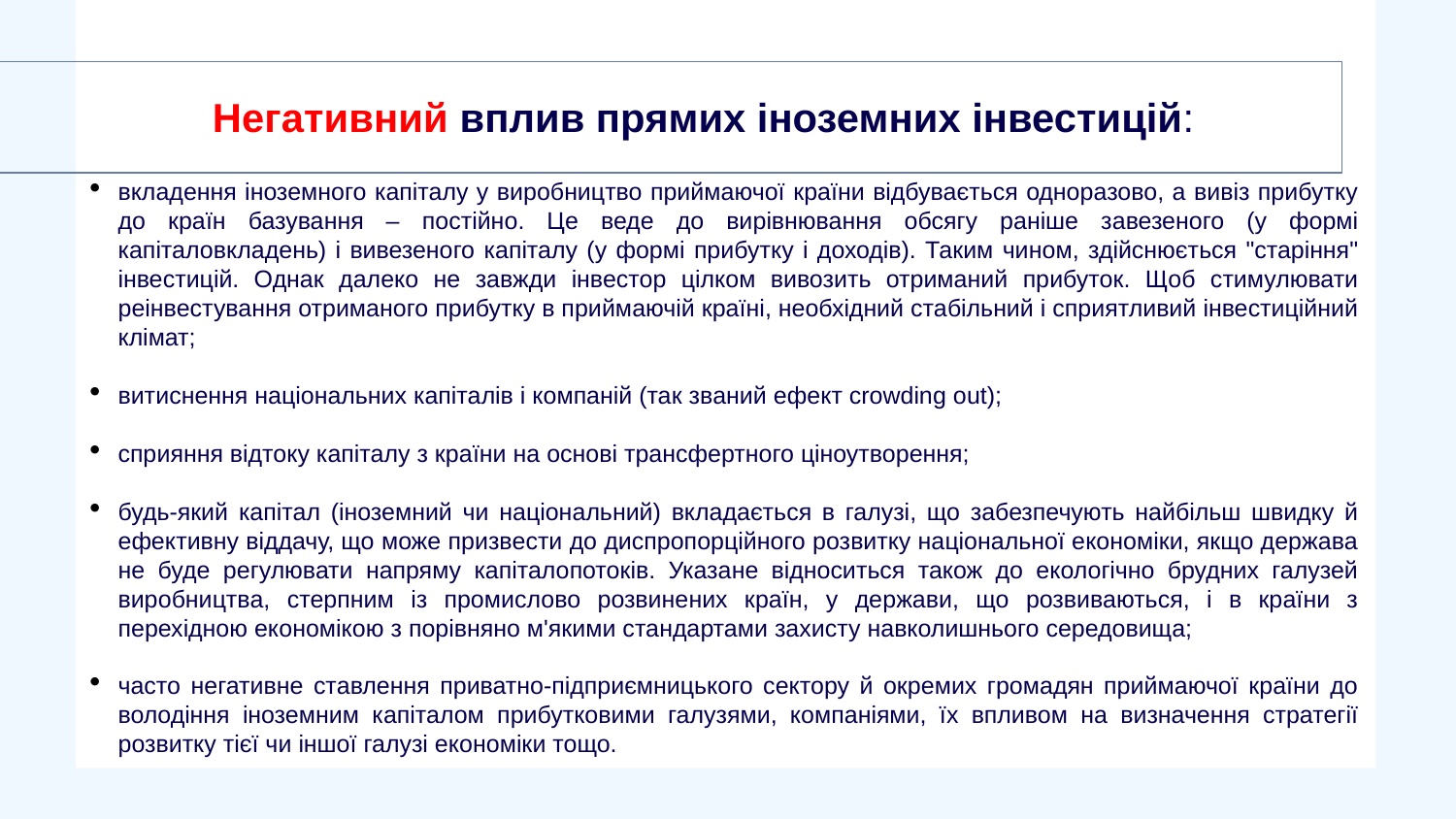

# Негативний вплив прямих іноземних інвестицій:
вкладення іноземного капіталу у виробництво приймаючої країни відбувається одноразово, а вивіз прибутку до країн базування – постійно. Це веде до вирівнювання обсягу раніше завезеного (у формі капіталовкладень) і вивезеного капіталу (у формі прибутку і доходів). Таким чином, здійснюється "старіння" інвестицій. Однак далеко не завжди інвестор цілком вивозить отриманий прибуток. Щоб стимулювати реінвестування отриманого прибутку в приймаючій країні, необхідний стабільний і сприятливий інвестиційний клімат;

витиснення національних капіталів і компаній (так званий ефект crowding out);

сприяння відтоку капіталу з країни на основі трансфертного ціноутворення;

будь-який капітал (іноземний чи національний) вкладається в галузі, що забезпечують найбільш швидку й ефективну віддачу, що може призвести до диспропорційного розвитку національної економіки, якщо держава не буде регулювати напряму капіталопотоків. Указане відноситься також до екологічно брудних галузей виробництва, стерпним із промислово розвинених країн, у держави, що розвиваються, і в країни з перехідною економікою з порівняно м'якими стандартами захисту навколишнього середовища;

часто негативне ставлення приватно-підприємницького сектору й окремих громадян приймаючої країни до володіння іноземним капіталом прибутковими галузями, компаніями, їх впливом на визначення стратегії розвитку тієї чи іншої галузі економіки тощо.